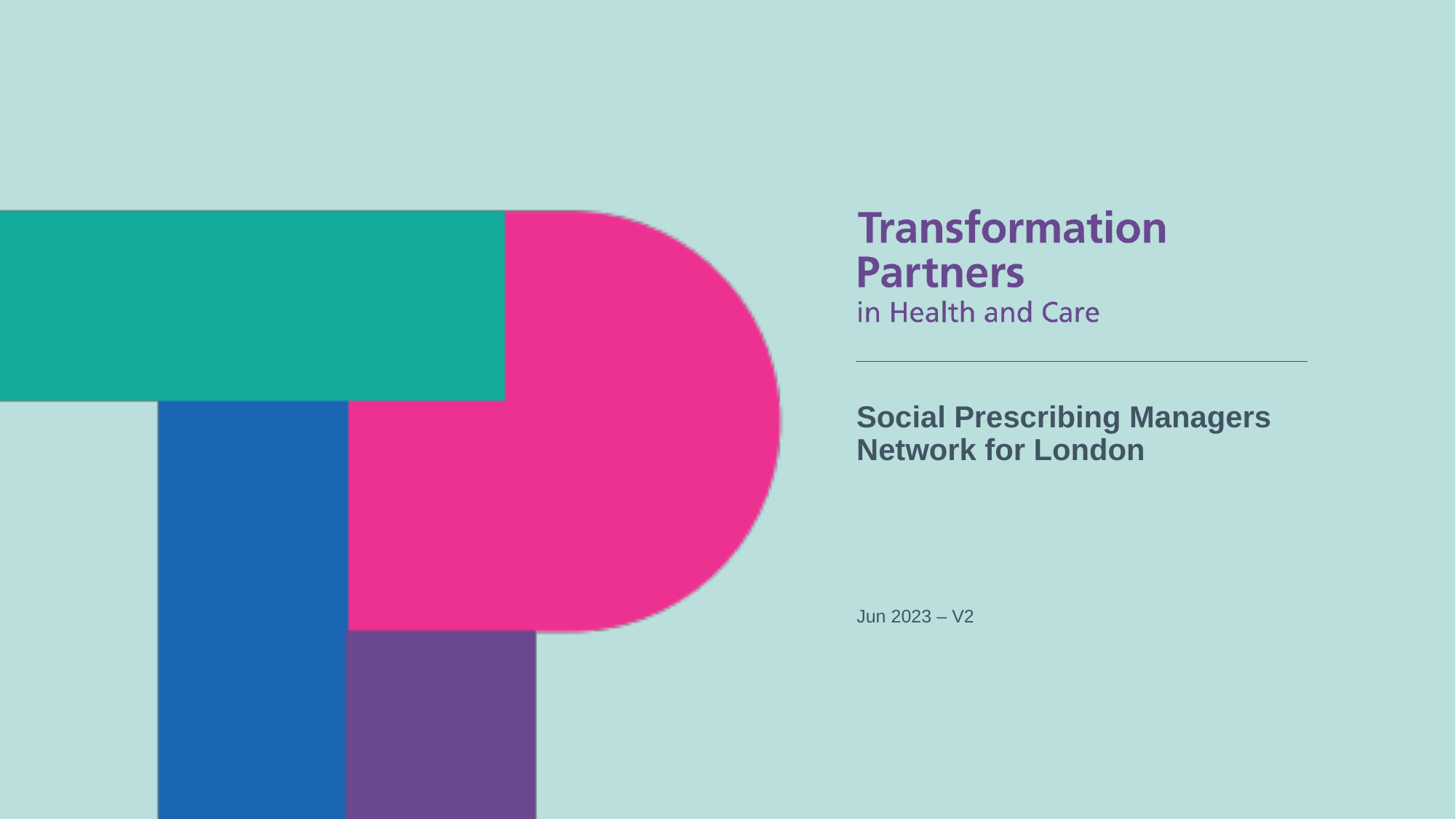

Social Prescribing Managers Network for London
Jun 2023 – V2